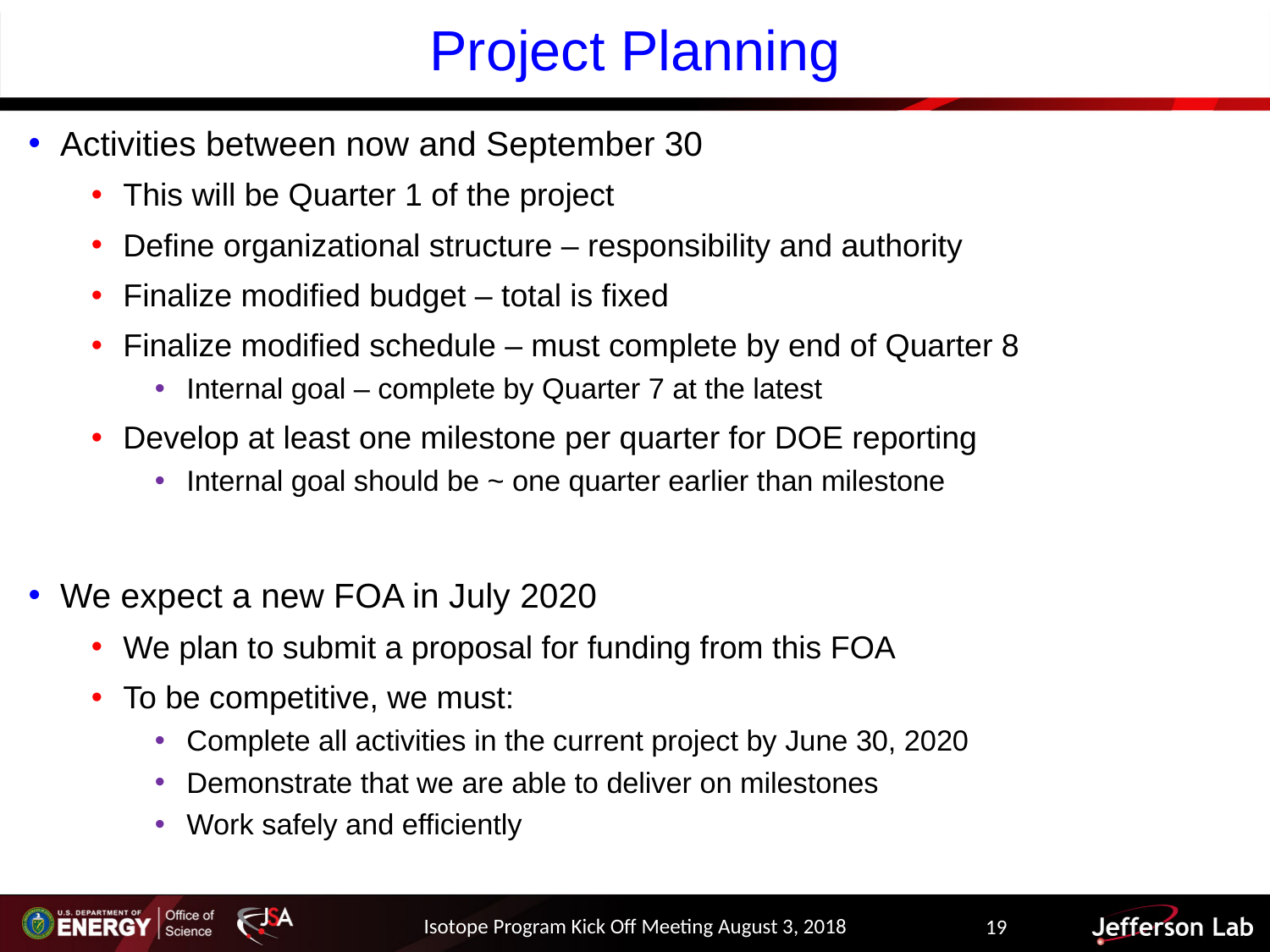

# Project Planning
Activities between now and September 30
This will be Quarter 1 of the project
Define organizational structure – responsibility and authority
Finalize modified budget – total is fixed
Finalize modified schedule – must complete by end of Quarter 8
Internal goal – complete by Quarter 7 at the latest
Develop at least one milestone per quarter for DOE reporting
Internal goal should be ~ one quarter earlier than milestone

We expect a new FOA in July 2020
We plan to submit a proposal for funding from this FOA
To be competitive, we must:
Complete all activities in the current project by June 30, 2020
Demonstrate that we are able to deliver on milestones
Work safely and efficiently

Isotope Program Kick Off Meeting August 3, 2018
19